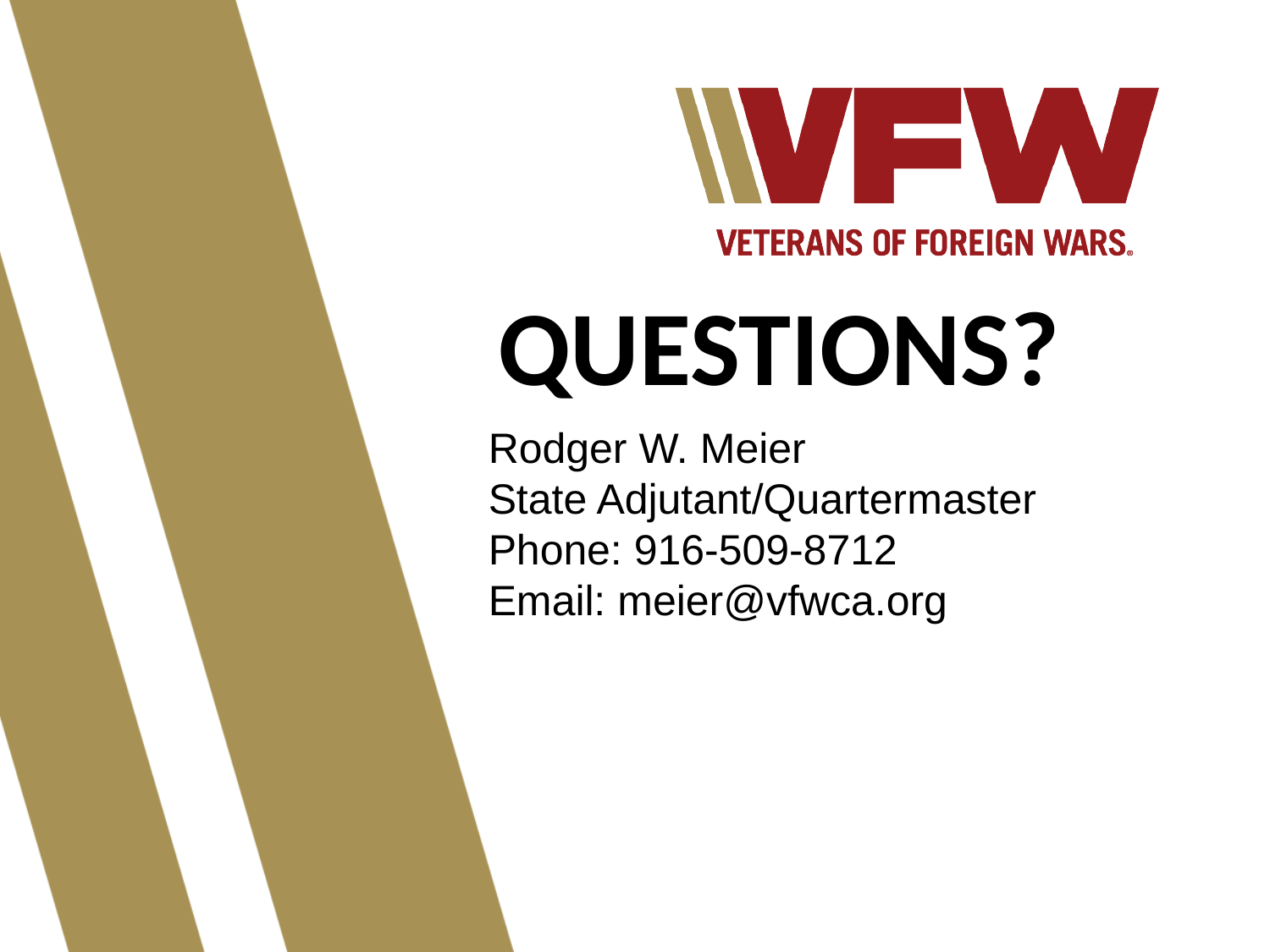

QUESTIONS?
Rodger W. Meier
State Adjutant/Quartermaster
Phone: 916-509-8712
Email: meier@vfwca.org